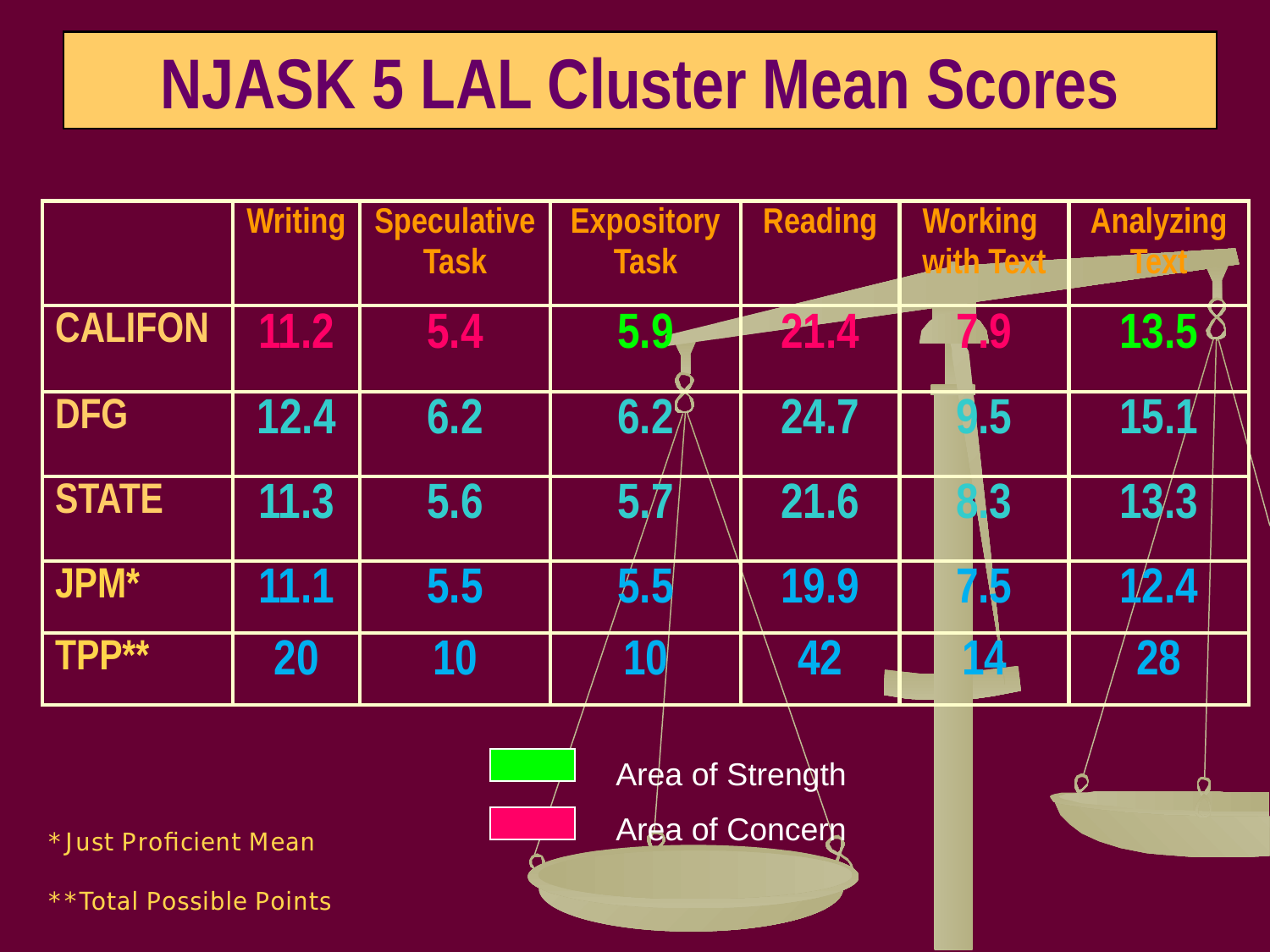

NJASK 5 LAL Cluster Mean Scores
|  | Writing | Speculative Task | Expository Task | Reading | Working with Text | Analyzing Text |
| --- | --- | --- | --- | --- | --- | --- |
| CALIFON | 11.2 | 5.4 | 5.9 | 21.4 | 7.9 | 13.5 |
| DFG | 12.4 | 6.2 | 6.2 | 24.7 | 9.5 | 15.1 |
| STATE | 11.3 | 5.6 | 5.7 | 21.6 | 8.3 | 13.3 |
| JPM\* | 11.1 | 5.5 | 5.5 | 19.9 | 7.5 | 12.4 |
| TPP\*\* | 20 | 10 | 10 | 42 | 14 | 28 |
Area of Strength

Area of Concern

*Just Proficient Mean

**Total Possible Points